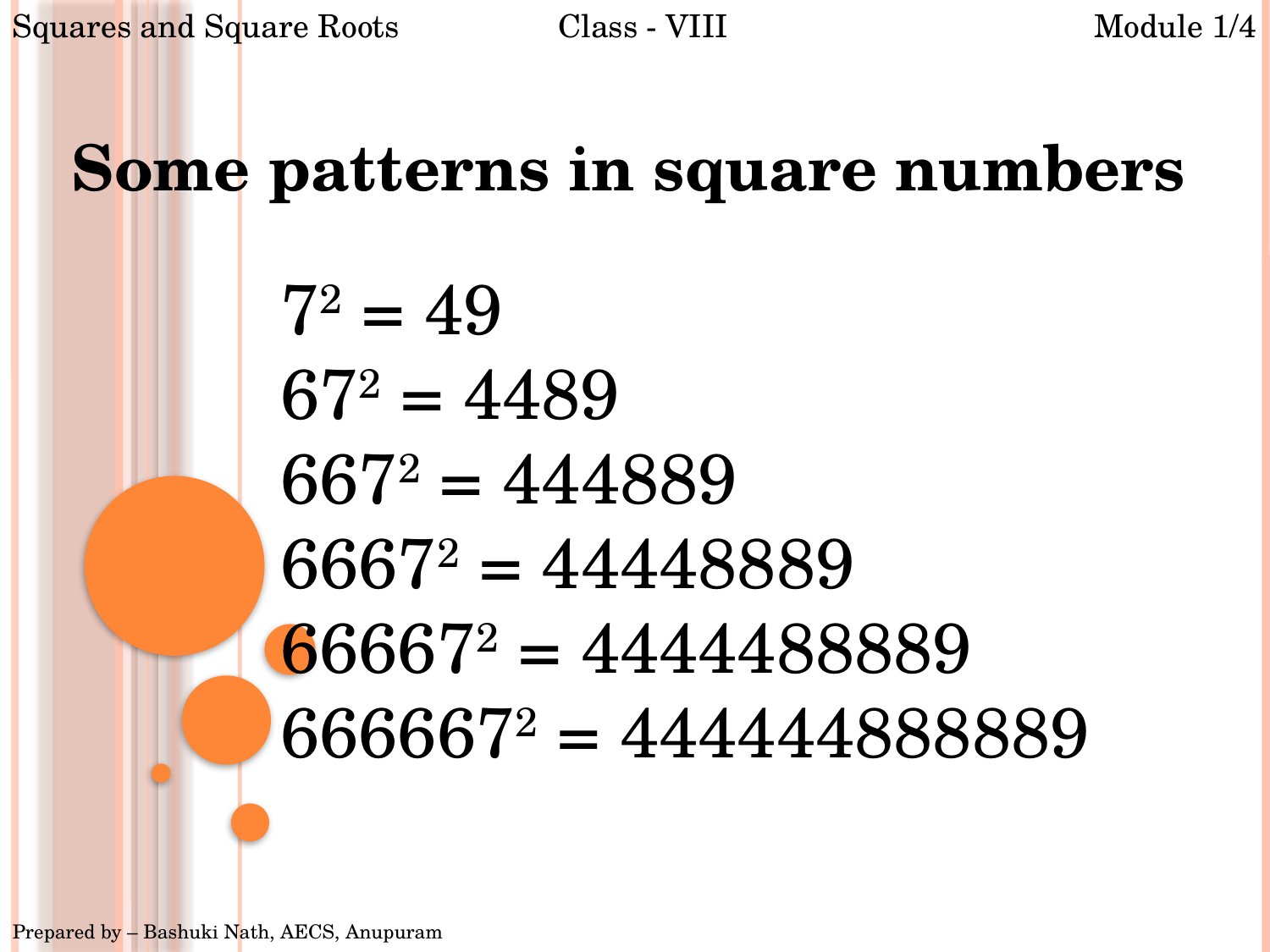

Squares and Square Roots
Class - VIII
Module 1/4
Some patterns in square numbers
72 = 49
672 = 4489
6672 = 444889
66672 = 44448889
666672 = 4444488889
6666672 = 444444888889
Prepared by – Bashuki Nath, AECS, Anupuram